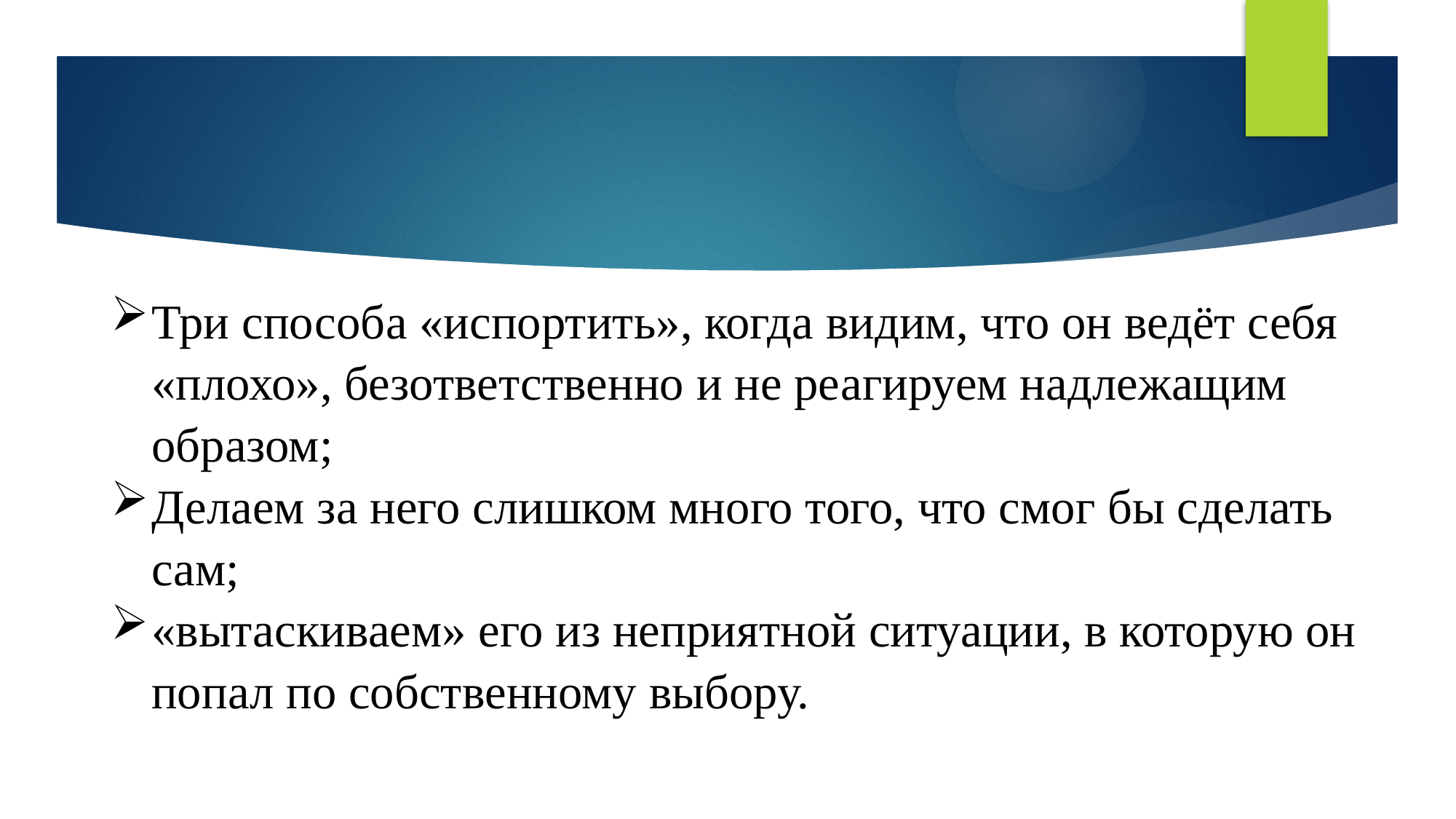

Три способа «испортить», когда видим, что он ведёт себя «плохо», безответственно и не реагируем надлежащим образом;
Делаем за него слишком много того, что смог бы сделать сам;
«вытаскиваем» его из неприятной ситуации, в которую он попал по собственному выбору.